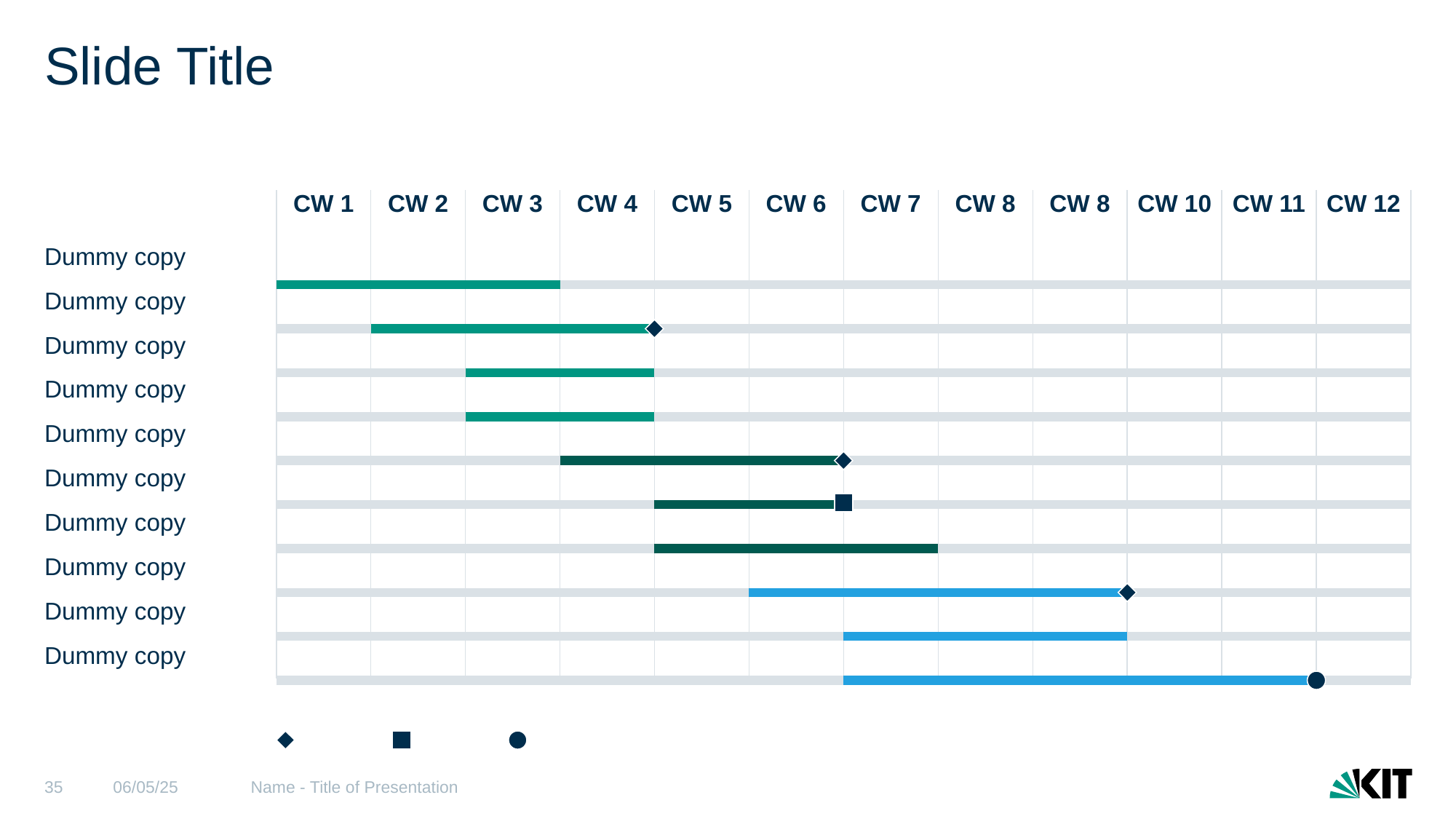

# Slide Title
|  | CW 1 | CW 2 | CW 3 | CW 4 | CW 5 | CW 6 | CW 7 | CW 8 | CW 8 | CW 10 | CW 11 | CW 12 |
| --- | --- | --- | --- | --- | --- | --- | --- | --- | --- | --- | --- | --- |
| Dummy copy |  |  |  |  |  |  |  |  |  |  |  |  |
| Dummy copy |  |  |  |  |  |  |  |  |  |  |  |  |
| Dummy copy |  |  |  |  |  |  |  |  |  |  |  |  |
| Dummy copy |  |  |  |  |  |  |  |  |  |  |  |  |
| Dummy copy |  |  |  |  |  |  |  |  |  |  |  |  |
| Dummy copy |  |  |  |  |  |  |  |  |  |  |  |  |
| Dummy copy |  |  |  |  |  |  |  |  |  |  |  |  |
| Dummy copy |  |  |  |  |  |  |  |  |  |  |  |  |
| Dummy copy |  |  |  |  |  |  |  |  |  |  |  |  |
| Dummy copy |  |  |  |  |  |  |  |  |  |  |  |  |

Legend
Legend
Legend
35
06/05/25
Name - Title of Presentation